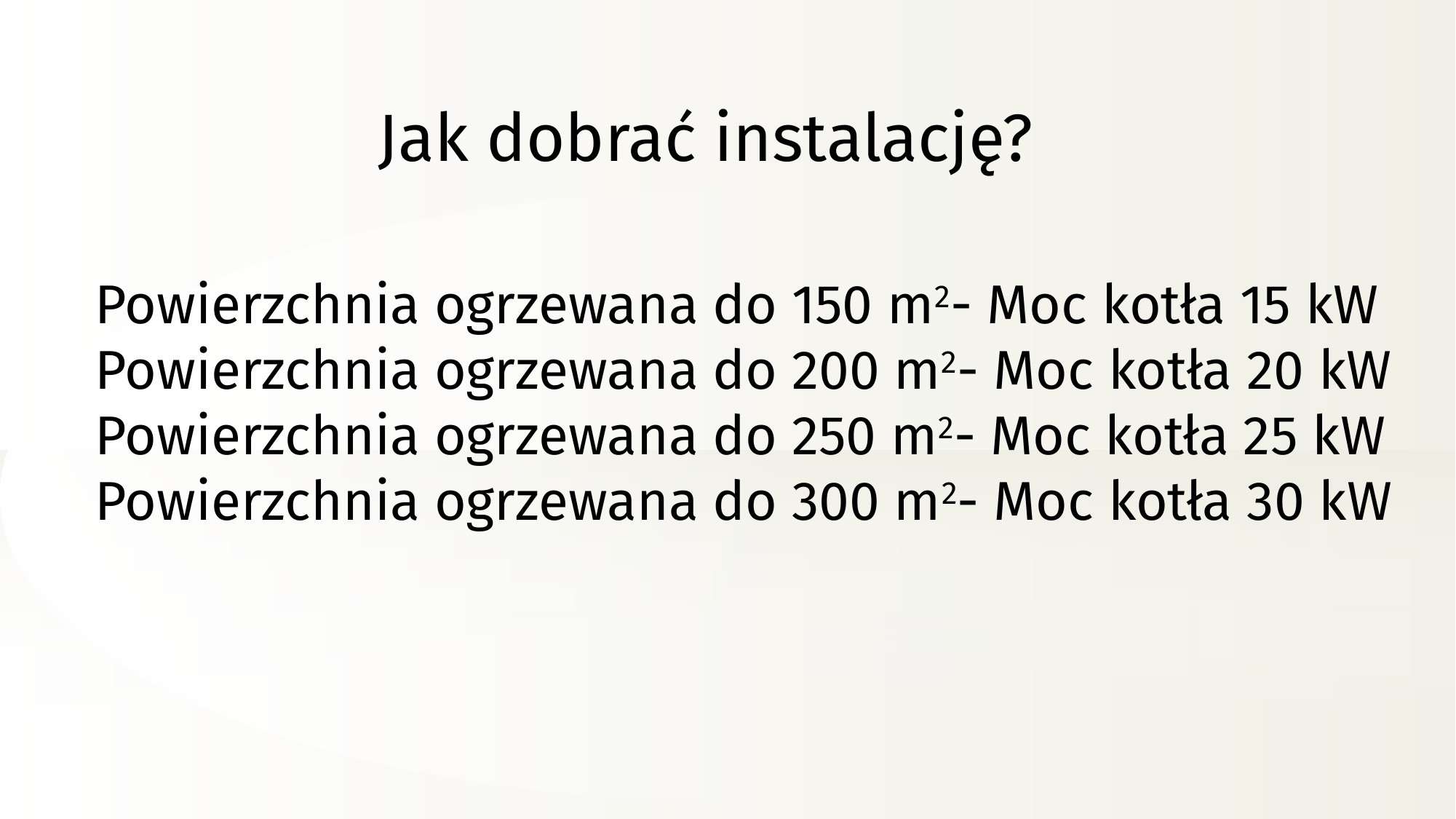

Jak dobrać instalację?
Powierzchnia ogrzewana do 150 m2- Moc kotła 15 kW
Powierzchnia ogrzewana do 200 m2- Moc kotła 20 kW
Powierzchnia ogrzewana do 250 m2- Moc kotła 25 kW
Powierzchnia ogrzewana do 300 m2- Moc kotła 30 kW